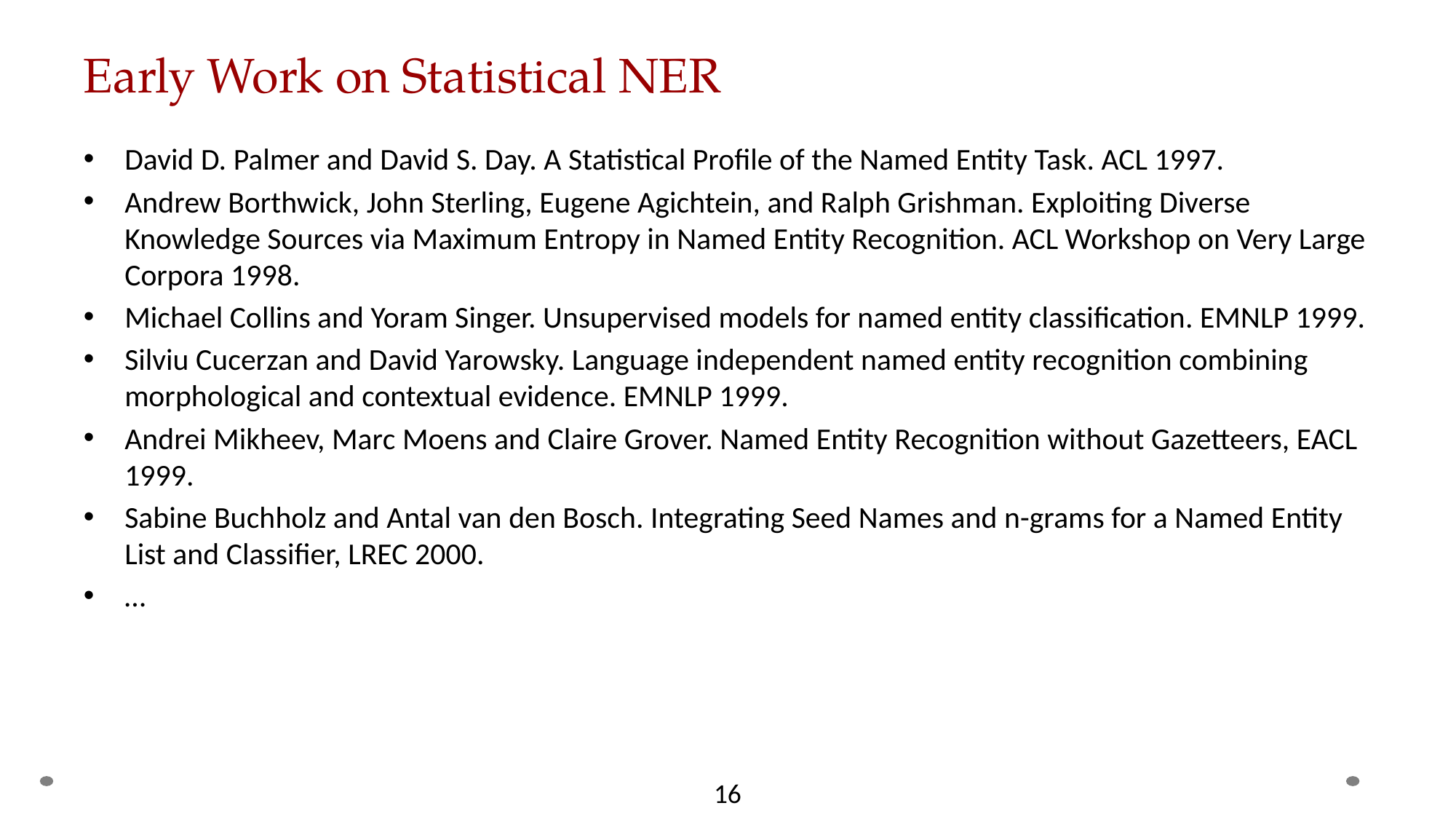

# Early Work on Statistical NER
David D. Palmer and David S. Day. A Statistical Profile of the Named Entity Task. ACL 1997.
Andrew Borthwick, John Sterling, Eugene Agichtein, and Ralph Grishman. Exploiting Diverse Knowledge Sources via Maximum Entropy in Named Entity Recognition. ACL Workshop on Very Large Corpora 1998.
Michael Collins and Yoram Singer. Unsupervised models for named entity classification. EMNLP 1999.
Silviu Cucerzan and David Yarowsky. Language independent named entity recognition combining morphological and contextual evidence. EMNLP 1999.
Andrei Mikheev, Marc Moens and Claire Grover. Named Entity Recognition without Gazetteers, EACL 1999.
Sabine Buchholz and Antal van den Bosch. Integrating Seed Names and n-grams for a Named Entity List and Classifier, LREC 2000.
…
16